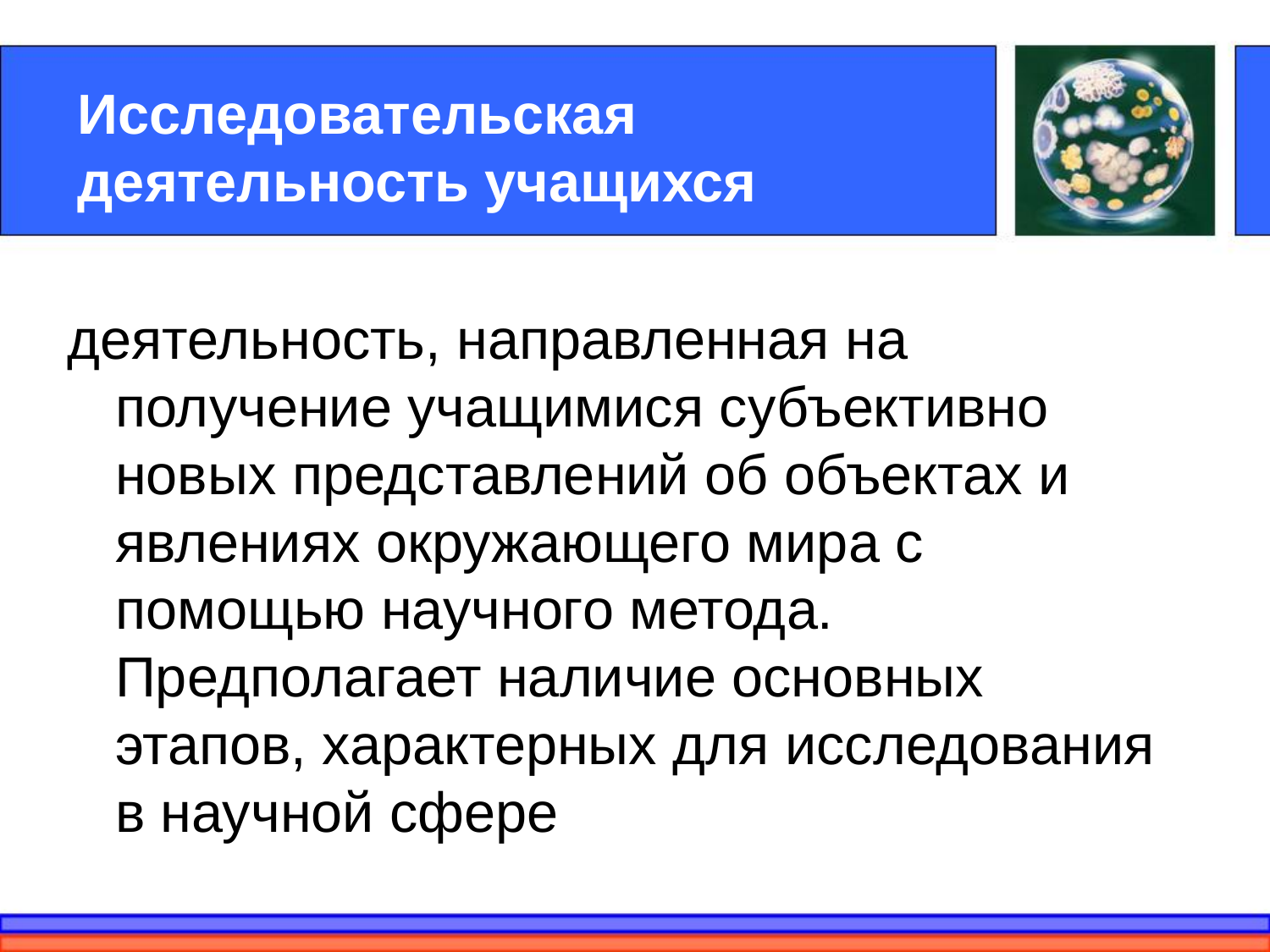

# Исследовательская деятельность учащихся
деятельность, направленная на получение учащимися субъективно новых представлений об объектах и явлениях окружающего мира с помощью научного метода. Предполагает наличие основных этапов, характерных для исследования в научной сфере